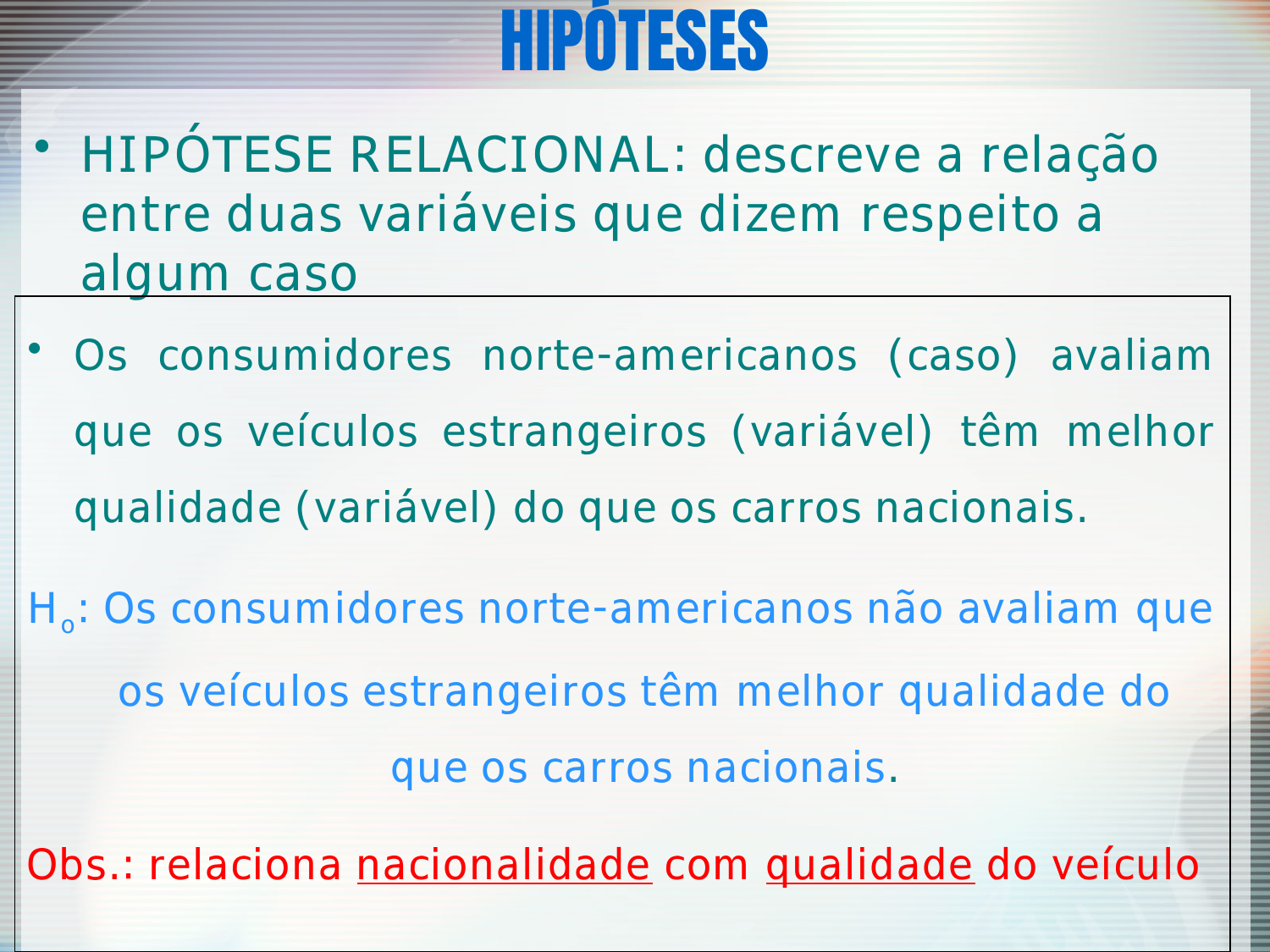

# HIPÓTESES
HIPÓTESE RELACIONAL: descreve a relação entre duas variáveis que dizem respeito a algum caso
Os consumidores norte-americanos (caso) avaliam que os veículos estrangeiros (variável) têm melhor qualidade (variável) do que os carros nacionais.
Ho: Os consumidores norte-americanos não avaliam que os veículos estrangeiros têm melhor qualidade do que os carros nacionais.
Obs.: relaciona nacionalidade com qualidade do veículo